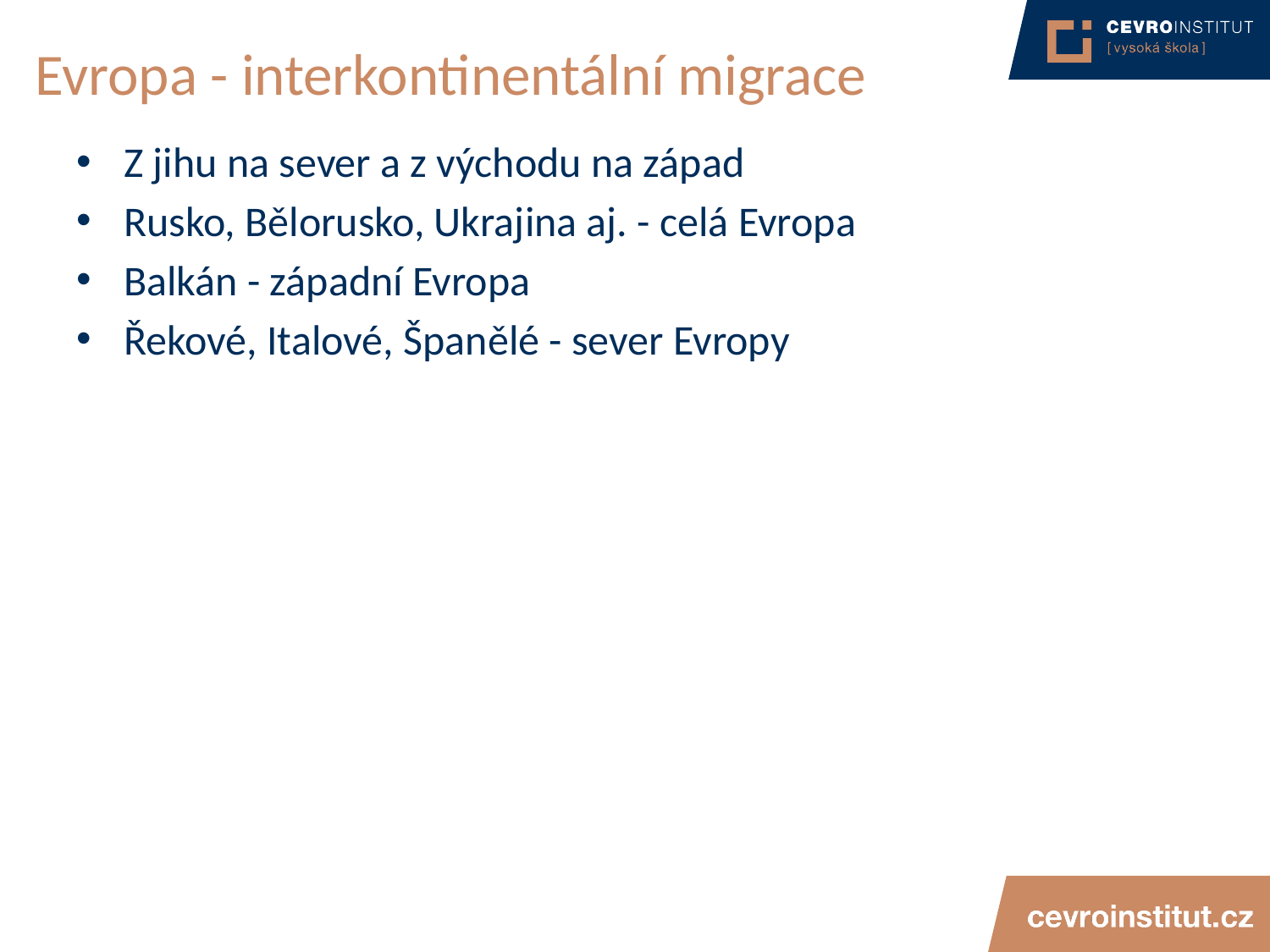

# Evropa - interkontinentální migrace
Z jihu na sever a z východu na západ
Rusko, Bělorusko, Ukrajina aj. - celá Evropa
Balkán - západní Evropa
Řekové, Italové, Španělé - sever Evropy